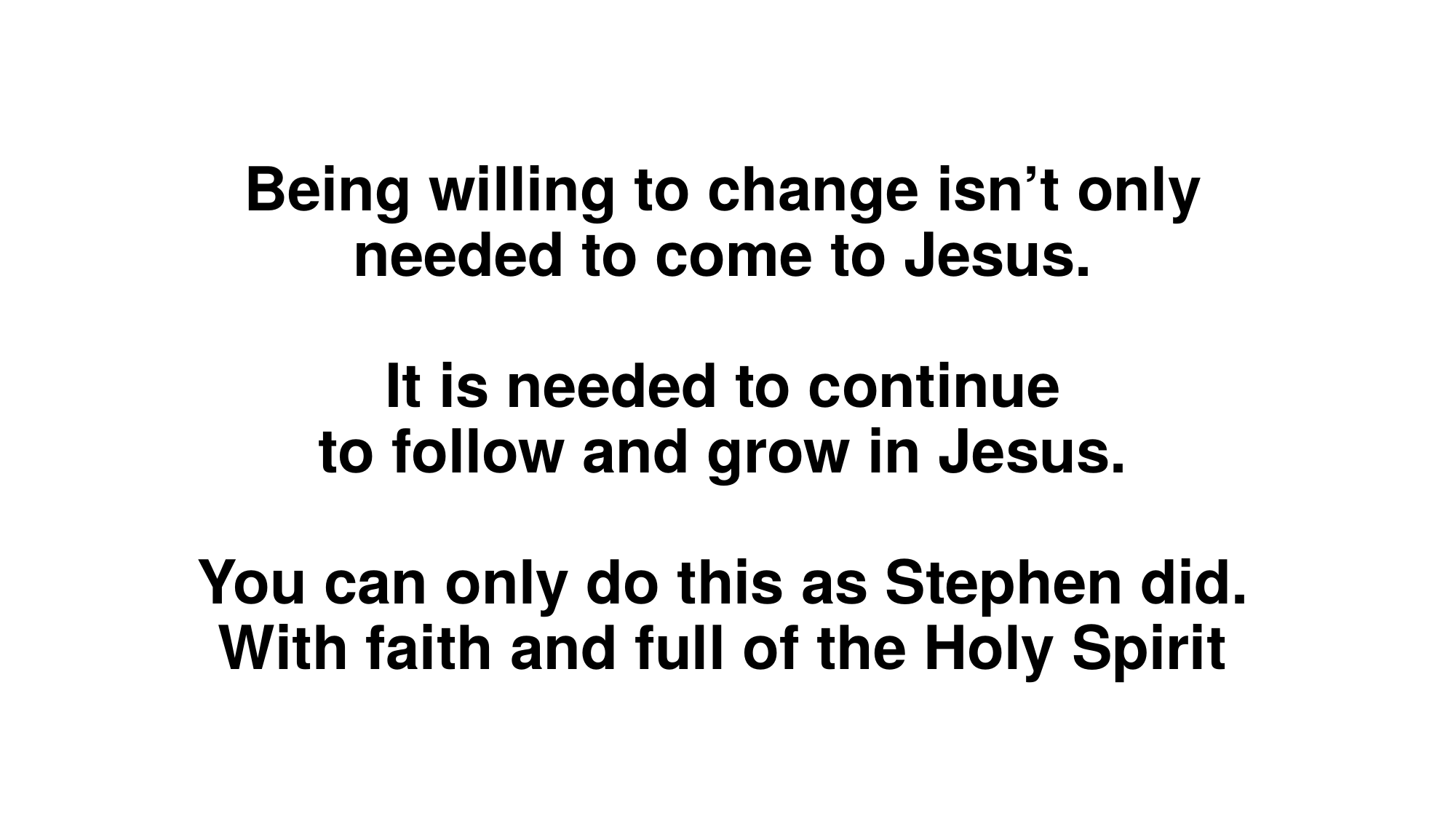

# Being willing to change isn’t only needed to come to Jesus. It is needed to continue to follow and grow in Jesus. You can only do this as Stephen did. With faith and full of the Holy Spirit